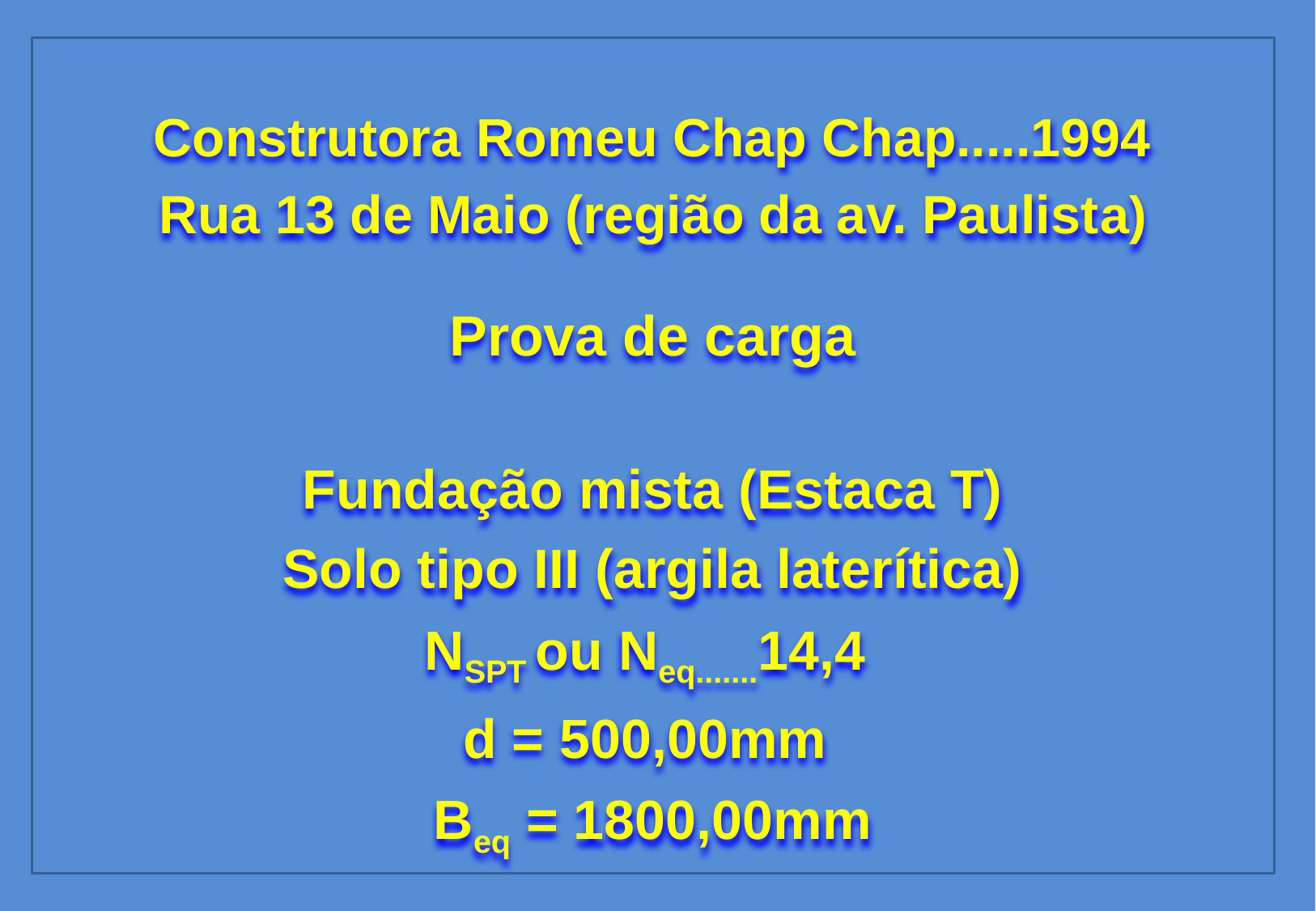

Construtora Romeu Chap Chap.....1994
Rua 13 de Maio (região da av. Paulista)

Prova de carga

Fundação mista (Estaca T)
Solo tipo III (argila laterítica)
NSPT ou Neq.......14,4
d = 500,00mm
Beq = 1800,00mm